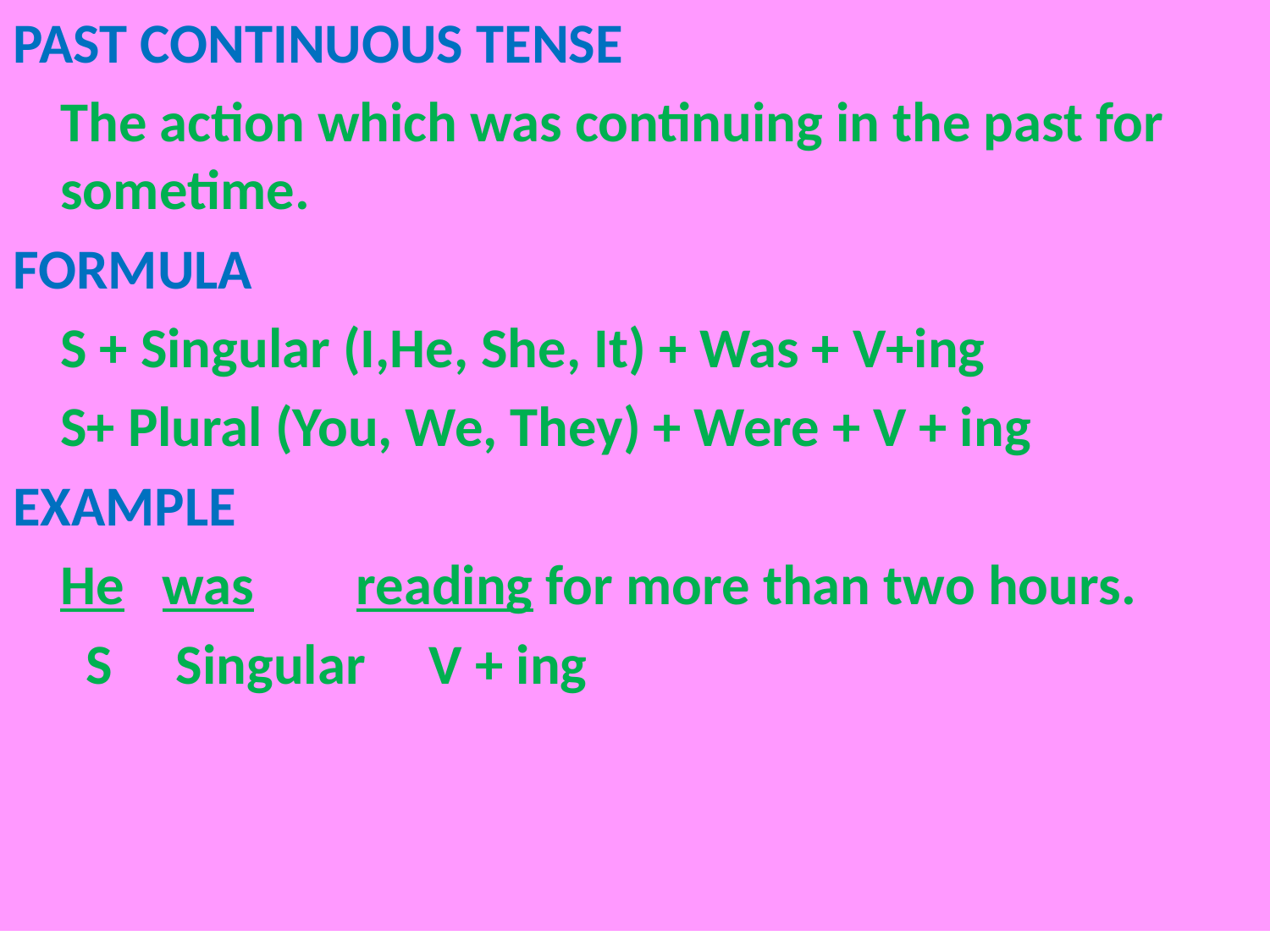

PAST CONTINUOUS TENSE
	The action which was continuing in the past for sometime.
FORMULA
	S + Singular (I,He, She, It) + Was + V+ing
	S+ Plural (You, We, They) + Were + V + ing
EXAMPLE
	He   was        reading for more than two hours.
	  S     Singular     V + ing